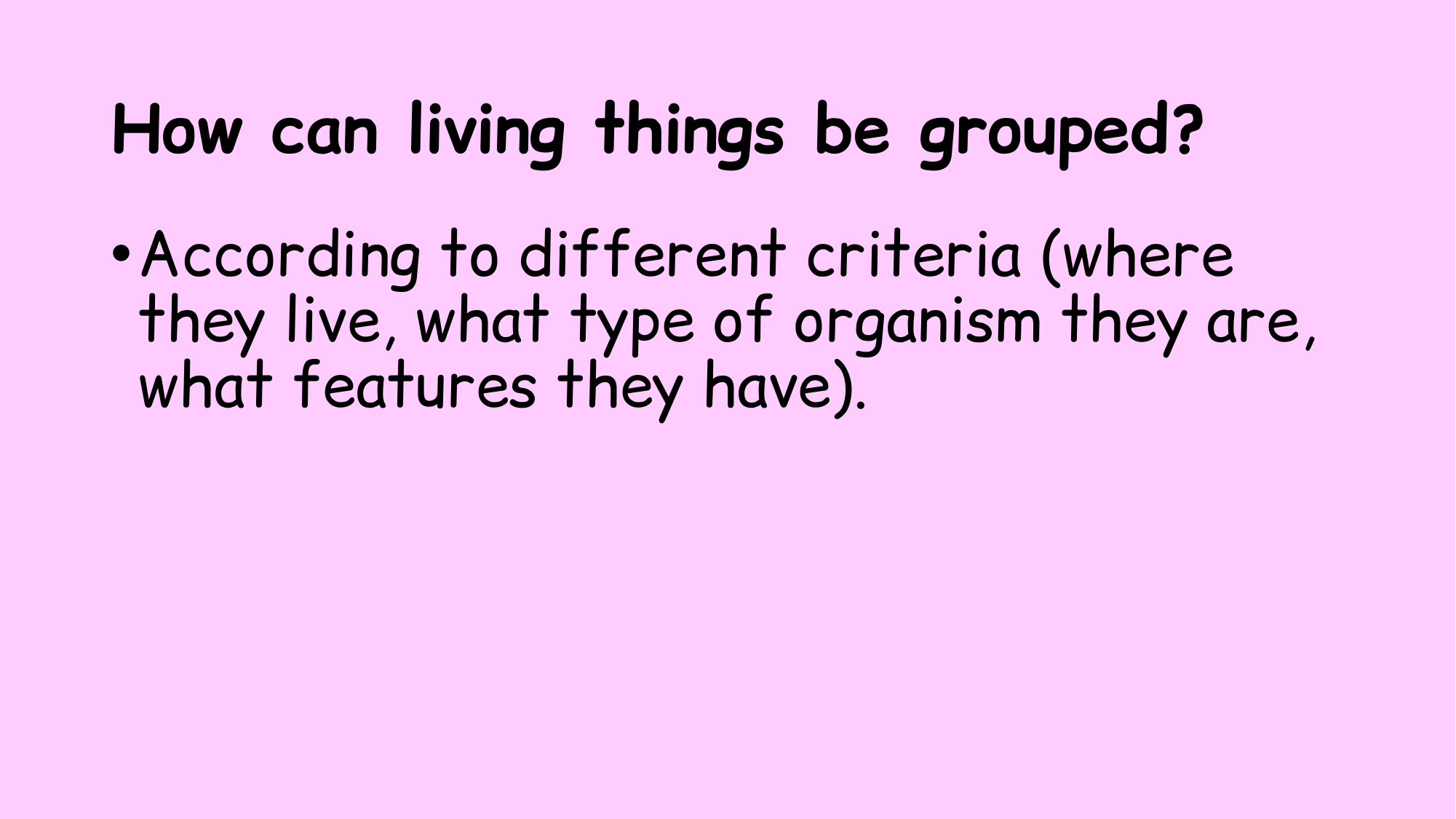

# How can living things be grouped?
According to different criteria (where they live, what type of organism they are, what features they have).